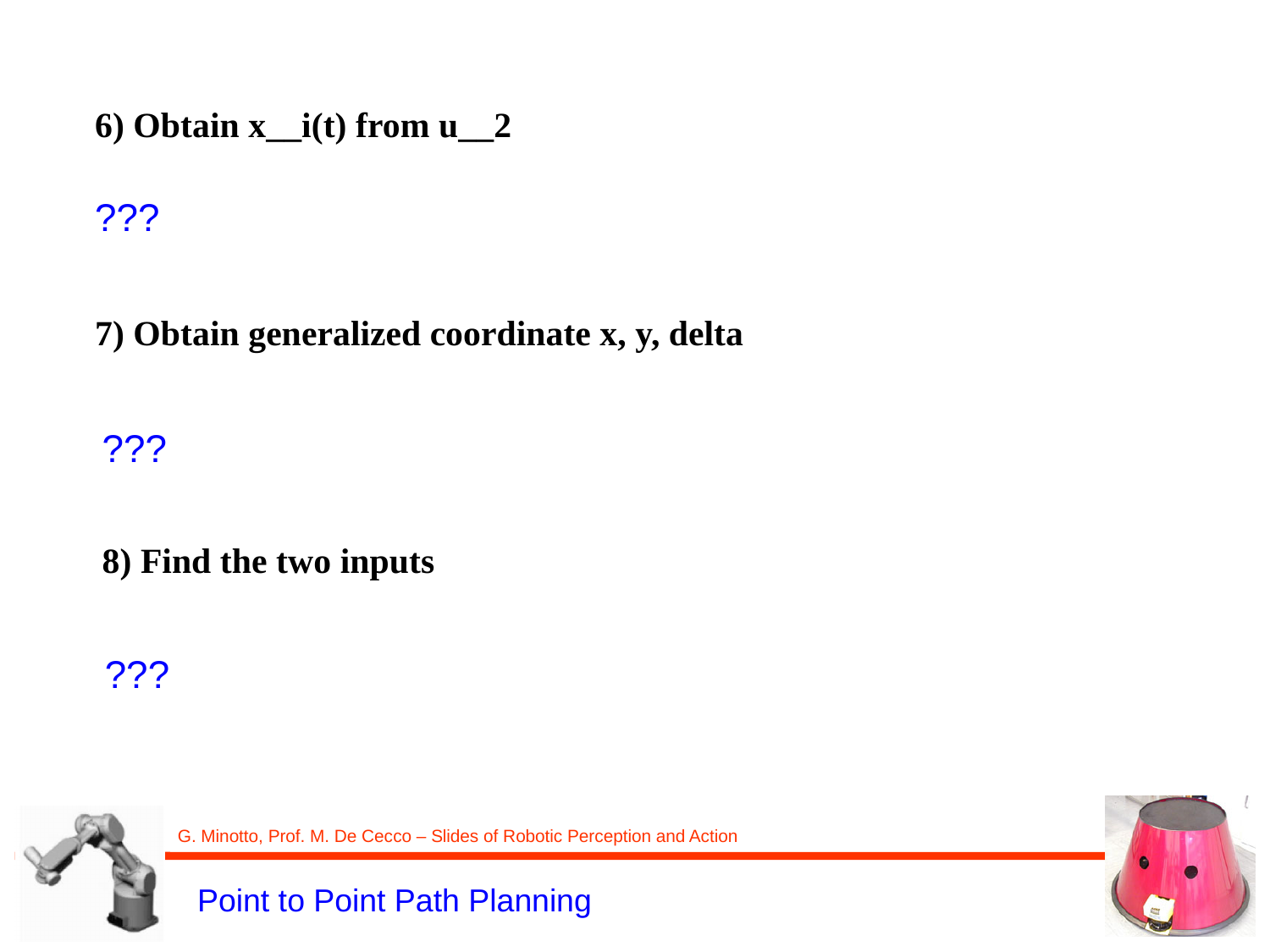

6) Obtain x__i(t) from u__2
???
7) Obtain generalized coordinate x, y, delta
???

8) Find the two inputs
???